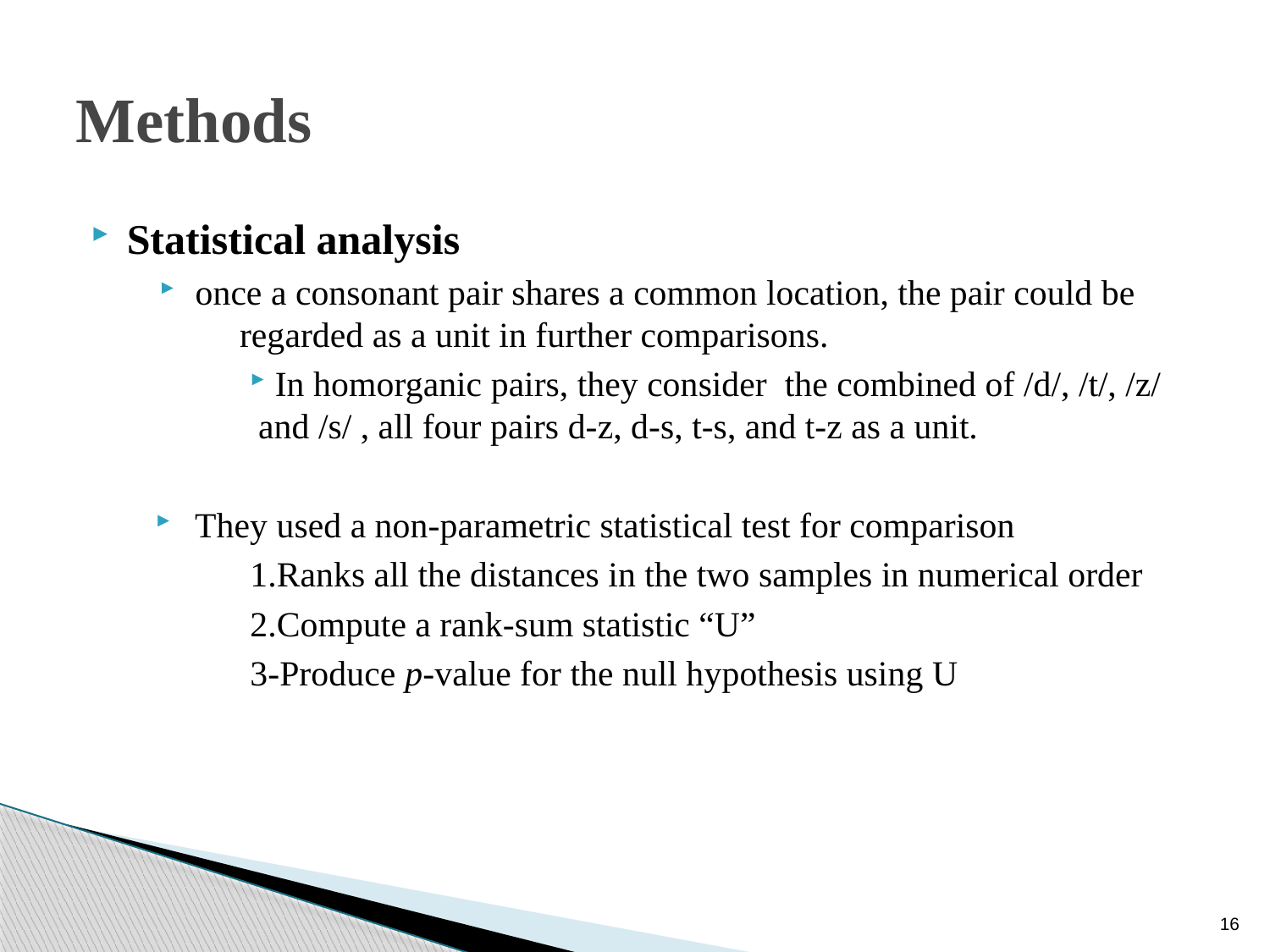

# Methods
Statistical analysis
once a consonant pair shares a common location, the pair could be            regarded as a unit in further comparisons.
 In homorganic pairs, they consider  the combined of /d/, /t/, /z/ and /s/ , all four pairs d-z, d-s, t-s, and t-z as a unit.

They used a non-parametric statistical test for comparison
1.Ranks all the distances in the two samples in numerical order
2.Compute a rank-sum statistic “U”
3-Produce p-value for the null hypothesis using U

16